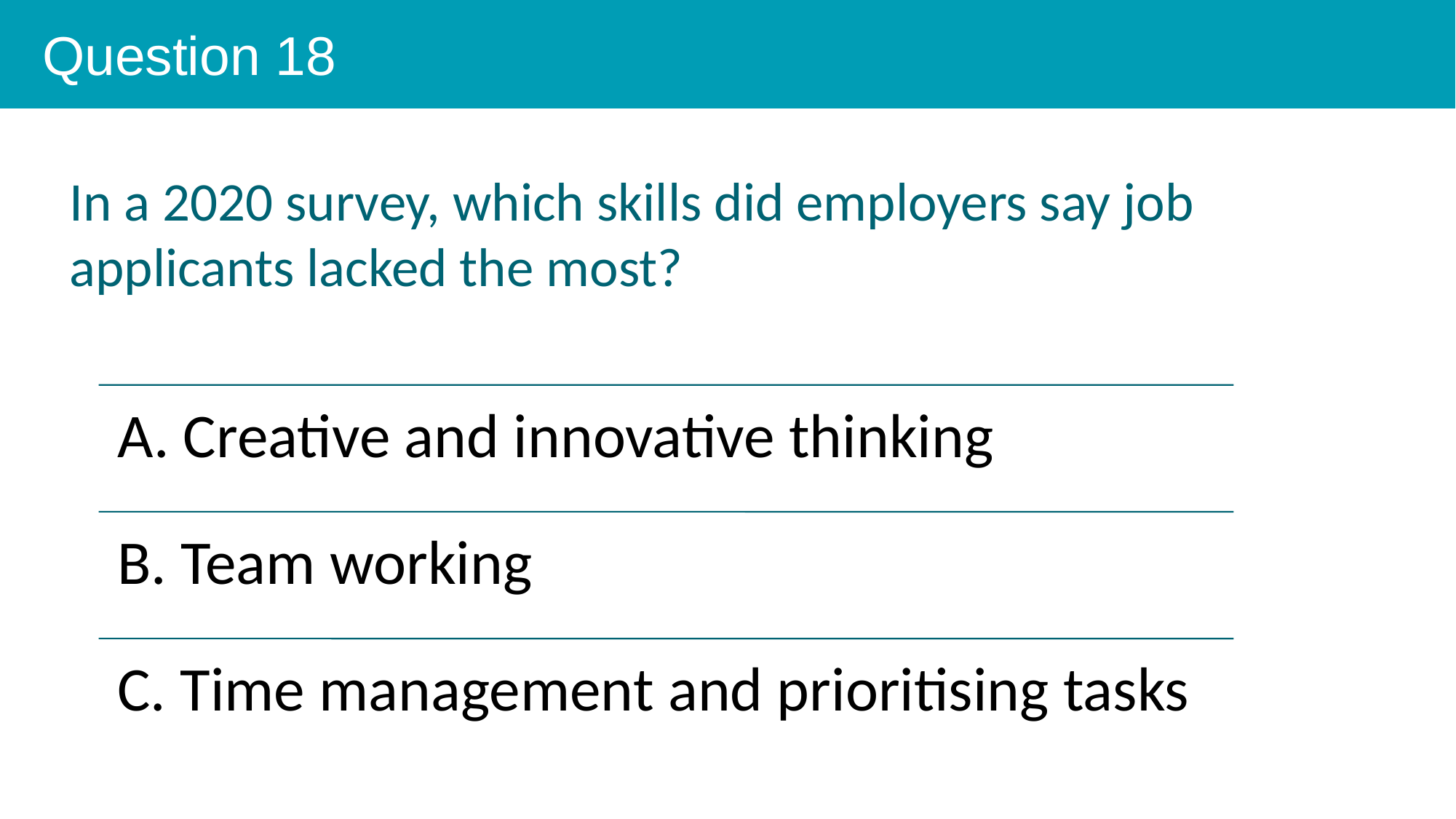

Question 18
In a 2020 survey, which skills did employers say job applicants lacked the most?
A. Creative and innovative thinking
B. Team working
C. Time management and prioritising tasks